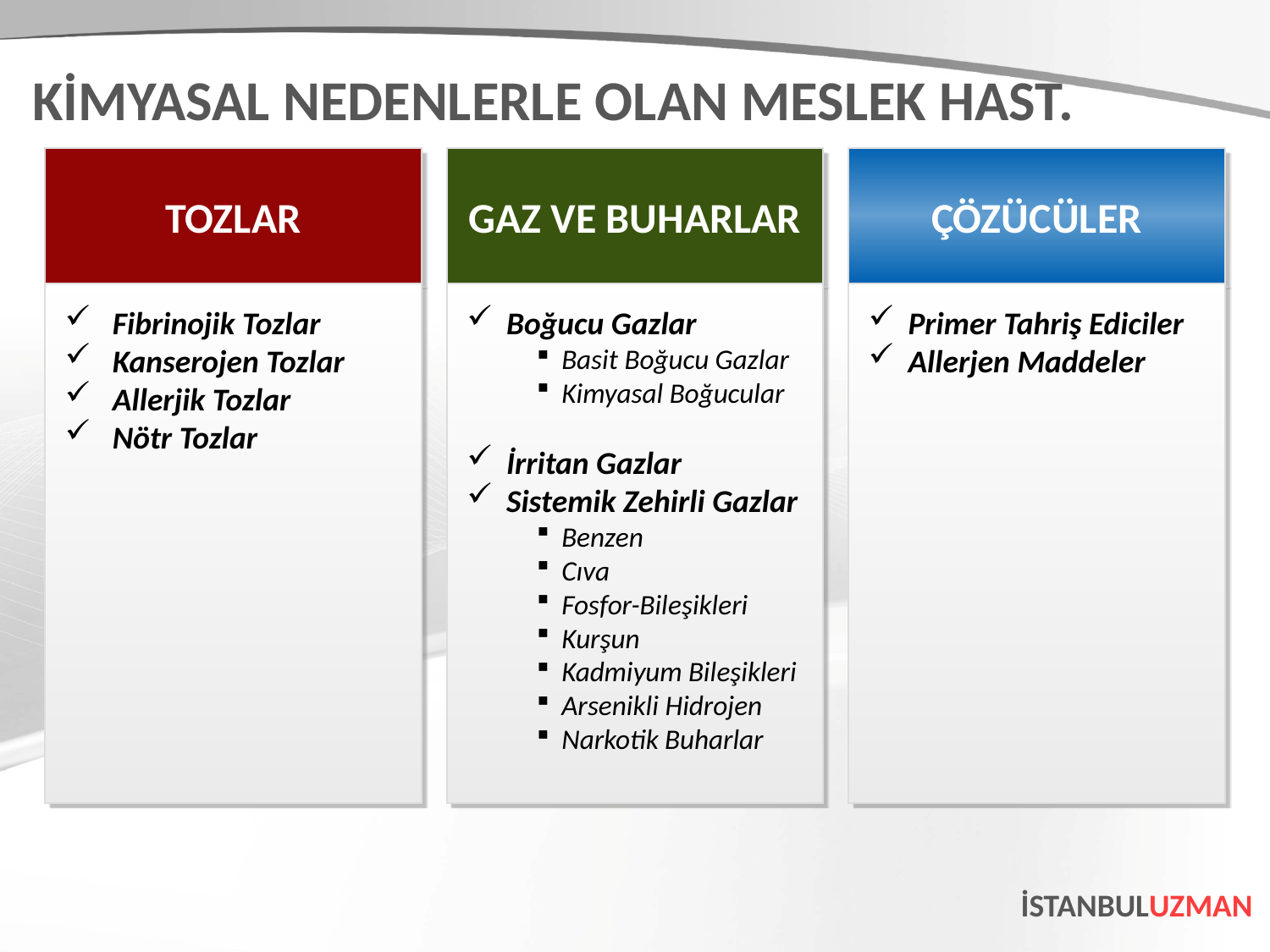

KİMYASAL NEDENLERLE OLAN MESLEK HAST.
TOZLAR
GAZ VE BUHARLAR
ÇÖZÜCÜLER
Fibrinojik Tozlar
Kanserojen Tozlar
Allerjik Tozlar
Nötr Tozlar

Boğucu Gazlar
Basit Boğucu Gazlar
Kimyasal Boğucular

İrritan Gazlar
Sistemik Zehirli Gazlar
Benzen
Cıva
Fosfor-Bileşikleri
Kurşun
Kadmiyum Bileşikleri
Arsenikli Hidrojen
Narkotik Buharlar

Primer Tahriş Ediciler
Allerjen Maddeler

İSTANBULUZMAN